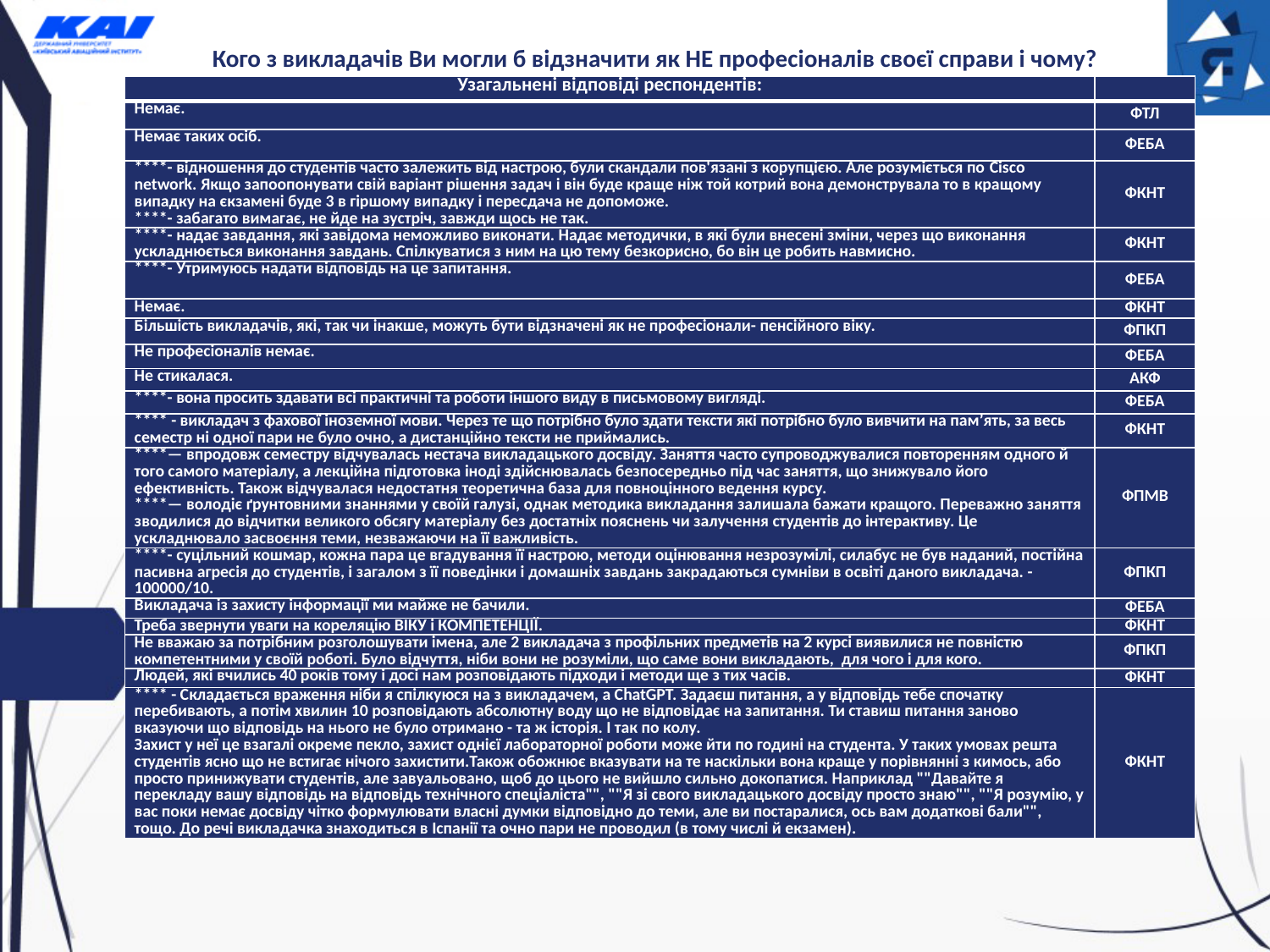

# Кого з викладачів Ви могли б відзначити як НЕ професіоналів своєї справи і чому?
| Узагальнені відповіді респондентів: |  |
| --- | --- |
| Немає. | ФТЛ |
| Немає таких осіб. | ФЕБА |
| \*\*\*\*- відношення до студентів часто залежить від настрою, були скандали пов'язані з корупцією. Але розуміється по Cisco network. Якщо запоопонувати свій варіант рішення задач і він буде краще ніж той котрий вона демонструвала то в кращому випадку на єкзамені буде 3 в гіршому випадку і пересдача не допоможе. \*\*\*\*- забагато вимагає, не йде на зустріч, завжди щось не так. | ФКНТ |
| \*\*\*\*- надає завдання, які завідома неможливо виконати. Надає методички, в які були внесені зміни, через що виконання ускладнюється виконання завдань. Спілкуватися з ним на цю тему безкорисно, бо він це робить навмисно. | ФКНТ |
| \*\*\*\*- Утримуюсь надати відповідь на це запитання. | ФЕБА |
| Немає. | ФКНТ |
| Більшість викладачів, які, так чи інакше, можуть бути відзначені як не професіонали- пенсійного віку. | ФПКП |
| Не професіоналів немає. | ФЕБА |
| Не стикалася. | АКФ |
| \*\*\*\*- вона просить здавати всі практичні та роботи іншого виду в письмовому вигляді. | ФЕБА |
| \*\*\*\* - викладач з фахової іноземної мови. Через те що потрібно було здати тексти які потрібно було вивчити на памʼять, за весь семестр ні одної пари не було очно, а дистанційно тексти не приймались. | ФКНТ |
| \*\*\*\*— впродовж семестру відчувалась нестача викладацького досвіду. Заняття часто супроводжувалися повторенням одного й того самого матеріалу, а лекційна підготовка іноді здійснювалась безпосередньо під час заняття, що знижувало його ефективність. Також відчувалася недостатня теоретична база для повноцінного ведення курсу. \*\*\*\*— володіє ґрунтовними знаннями у своїй галузі, однак методика викладання залишала бажати кращого. Переважно заняття зводилися до відчитки великого обсягу матеріалу без достатніх пояснень чи залучення студентів до інтерактиву. Це ускладнювало засвоєння теми, незважаючи на її важливість. | ФПМВ |
| \*\*\*\*- суцільний кошмар, кожна пара це вгадування її настрою, методи оцінювання незрозумілі, силабус не був наданий, постійна пасивна агресія до студентів, і загалом з її поведінки і домашніх завдань закрадаються сумніви в освіті даного викладача. -100000/10. | ФПКП |
| Викладача із захисту інформації ми майже не бачили. | ФЕБА |
| Треба звернути уваги на кореляцію ВІКУ і КОМПЕТЕНЦІЇ. | ФКНТ |
| Не вважаю за потрібним розголошувати імена, але 2 викладача з профільних предметів на 2 курсі виявилися не повністю компетентними у своїй роботі. Було відчуття, ніби вони не розуміли, що саме вони викладають, для чого і для кого. | ФПКП |
| Людей, які вчились 40 років тому і досі нам розповідають підходи і методи ще з тих часів. | ФКНТ |
| \*\*\*\* - Складається враження ніби я спілкуюся на з викладачем, а ChatGPT. Задаєш питання, а у відповідь тебе спочатку перебивають, а потім хвилин 10 розповідають абсолютну воду що не відповідає на запитання. Ти ставиш питання заново вказуючи що відповідь на нього не було отримано - та ж історія. І так по колу. Захист у неї це взагалі окреме пекло, захист однієї лабораторної роботи може йти по годині на студента. У таких умовах решта студентів ясно що не встигає нічого захистити.Також обожнює вказувати на те наскільки вона краще у порівнянні з кимось, або просто принижувати студентів, але завуальовано, щоб до цього не вийшло сильно докопатися. Наприклад ""Давайте я перекладу вашу відповідь на відповідь технічного спеціаліста"", ""Я зі свого викладацького досвіду просто знаю"", ""Я розумію, у вас поки немає досвіду чітко формулювати власні думки відповідно до теми, але ви постаралися, ось вам додаткові бали"", тощо. До речі викладачка знаходиться в Іспанії та очно пари не проводил (в тому числі й екзамен). | ФКНТ |